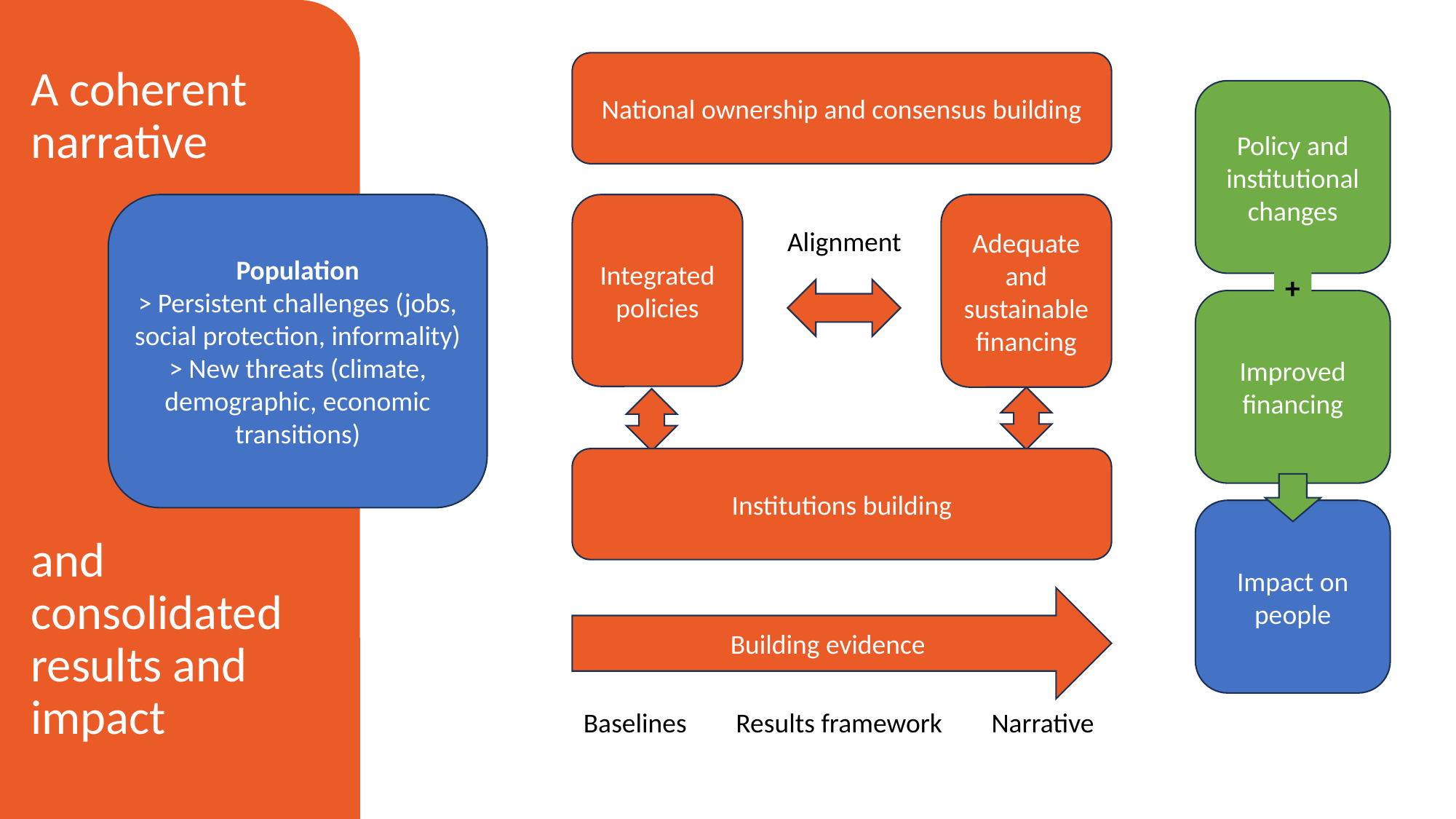

National ownership and consensus building
Integrated policies
Adequate and sustainable financing
Alignment

Institutions building
Building evidence
Baselines
Results framework
Narrative

A coherent narrative

and consolidated results and impact
Policy and institutional changes
+
Improved financing

Impact on people
Population
> Persistent challenges (jobs, social protection, informality)
> New threats (climate, demographic, economic transitions)